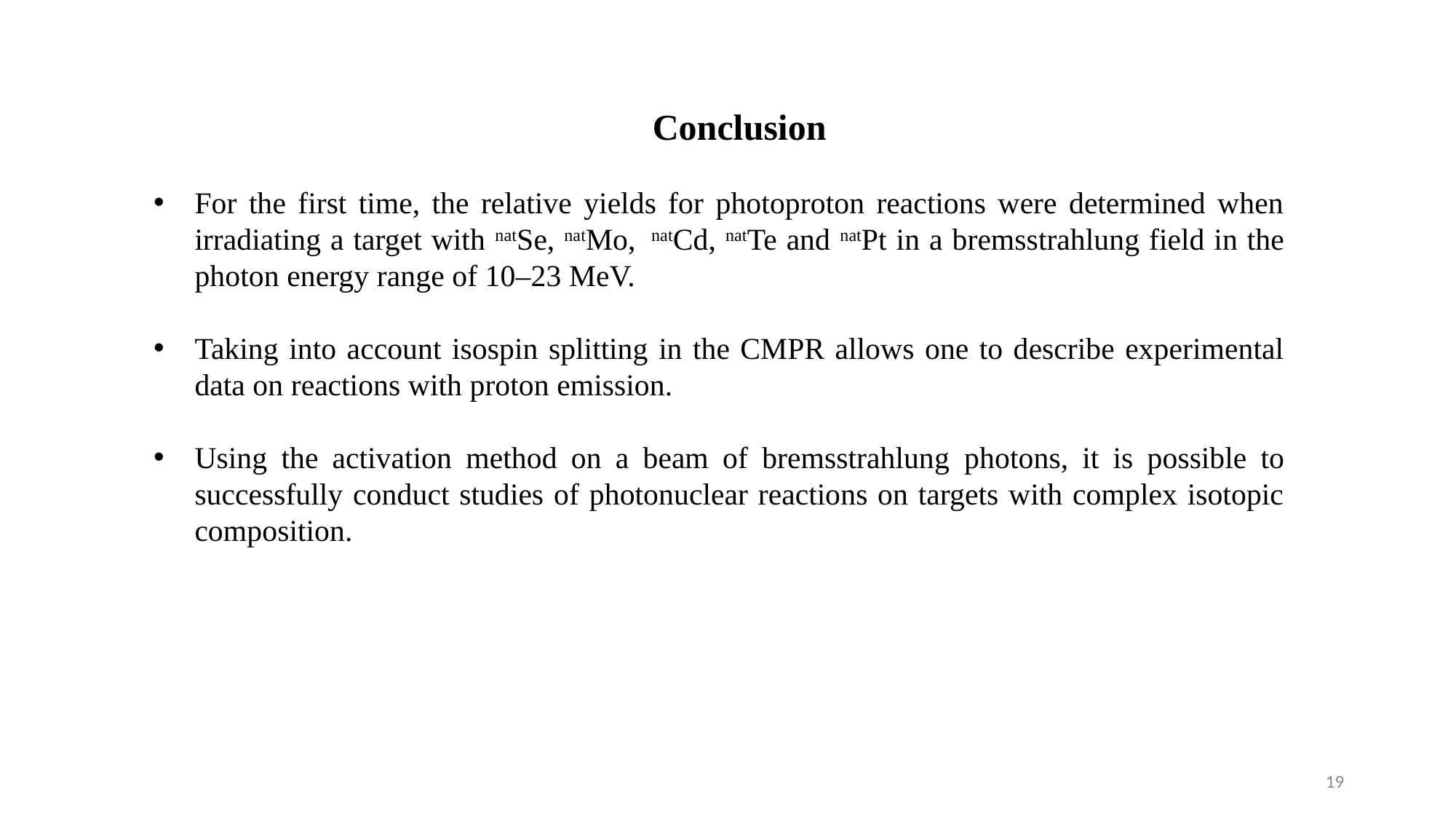

Conclusion

For the first time, the relative yields for photoproton reactions were determined when irradiating a target with natSe, natMo,  natCd, natTe and natPt in a bremsstrahlung field in the photon energy range of 10–23 MeV.

Taking into account isospin splitting in the CMPR allows one to describe experimental data on reactions with proton emission.

Using the activation method on a beam of bremsstrahlung photons, it is possible to successfully conduct studies of photonuclear reactions on targets with complex isotopic composition.
19